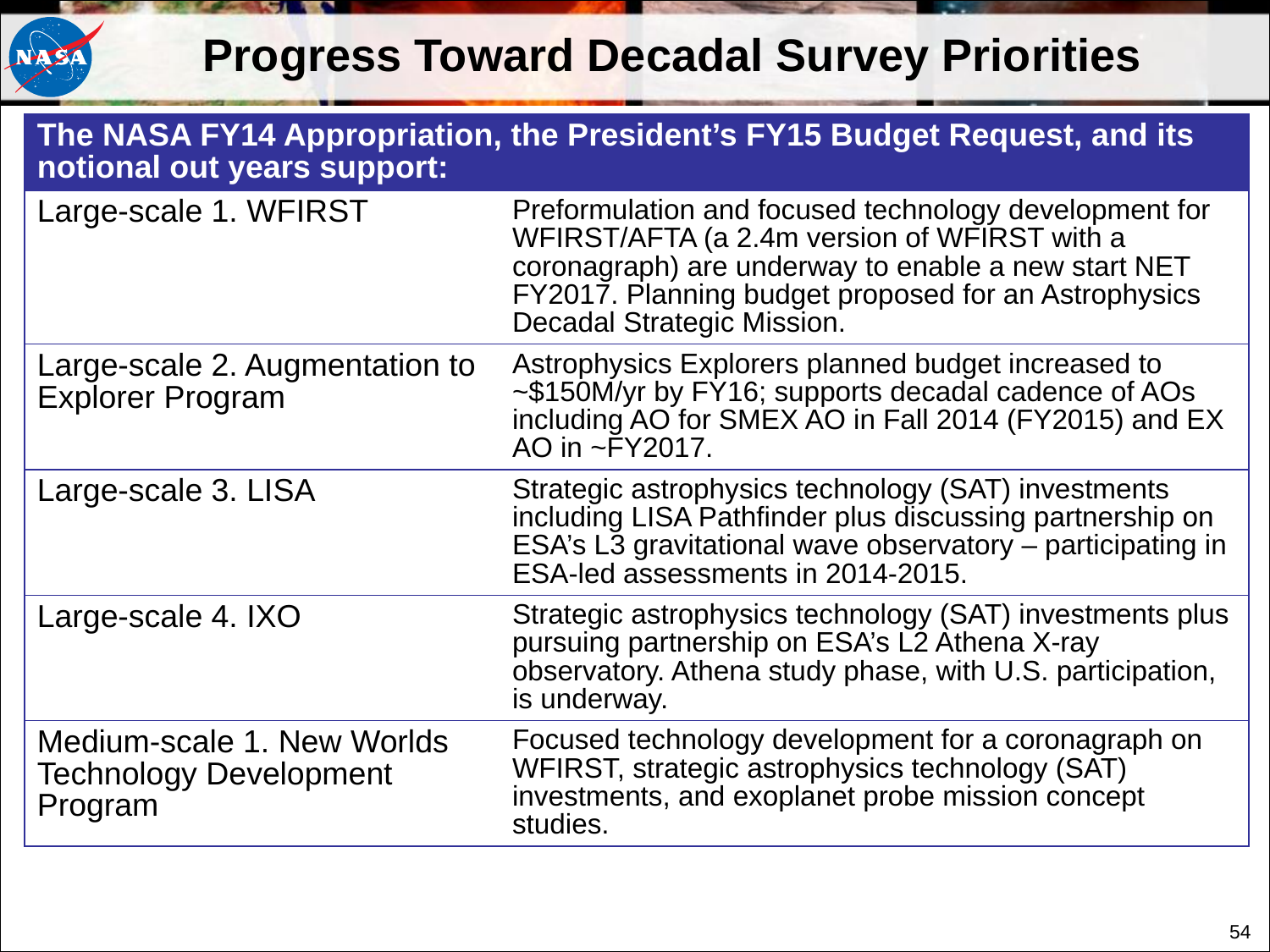

# Progress Toward Decadal Survey Priorities
| The NASA FY14 Appropriation, the President’s FY15 Budget Request, and its notional out years support: |  |
| --- | --- |
| Large-scale 1. WFIRST | Preformulation and focused technology development for WFIRST/AFTA (a 2.4m version of WFIRST with a coronagraph) are underway to enable a new start NET FY2017. Planning budget proposed for an Astrophysics Decadal Strategic Mission. |
| Large-scale 2. Augmentation to Explorer Program | Astrophysics Explorers planned budget increased to ~$150M/yr by FY16; supports decadal cadence of AOs including AO for SMEX AO in Fall 2014 (FY2015) and EX AO in ~FY2017. |
| Large-scale 3. LISA | Strategic astrophysics technology (SAT) investments including LISA Pathfinder plus discussing partnership on ESA’s L3 gravitational wave observatory – participating in ESA-led assessments in 2014-2015. |
| Large-scale 4. IXO | Strategic astrophysics technology (SAT) investments plus pursuing partnership on ESA’s L2 Athena X-ray observatory. Athena study phase, with U.S. participation, is underway. |
| Medium-scale 1. New Worlds Technology Development Program | Focused technology development for a coronagraph on WFIRST, strategic astrophysics technology (SAT) investments, and exoplanet probe mission concept studies. |